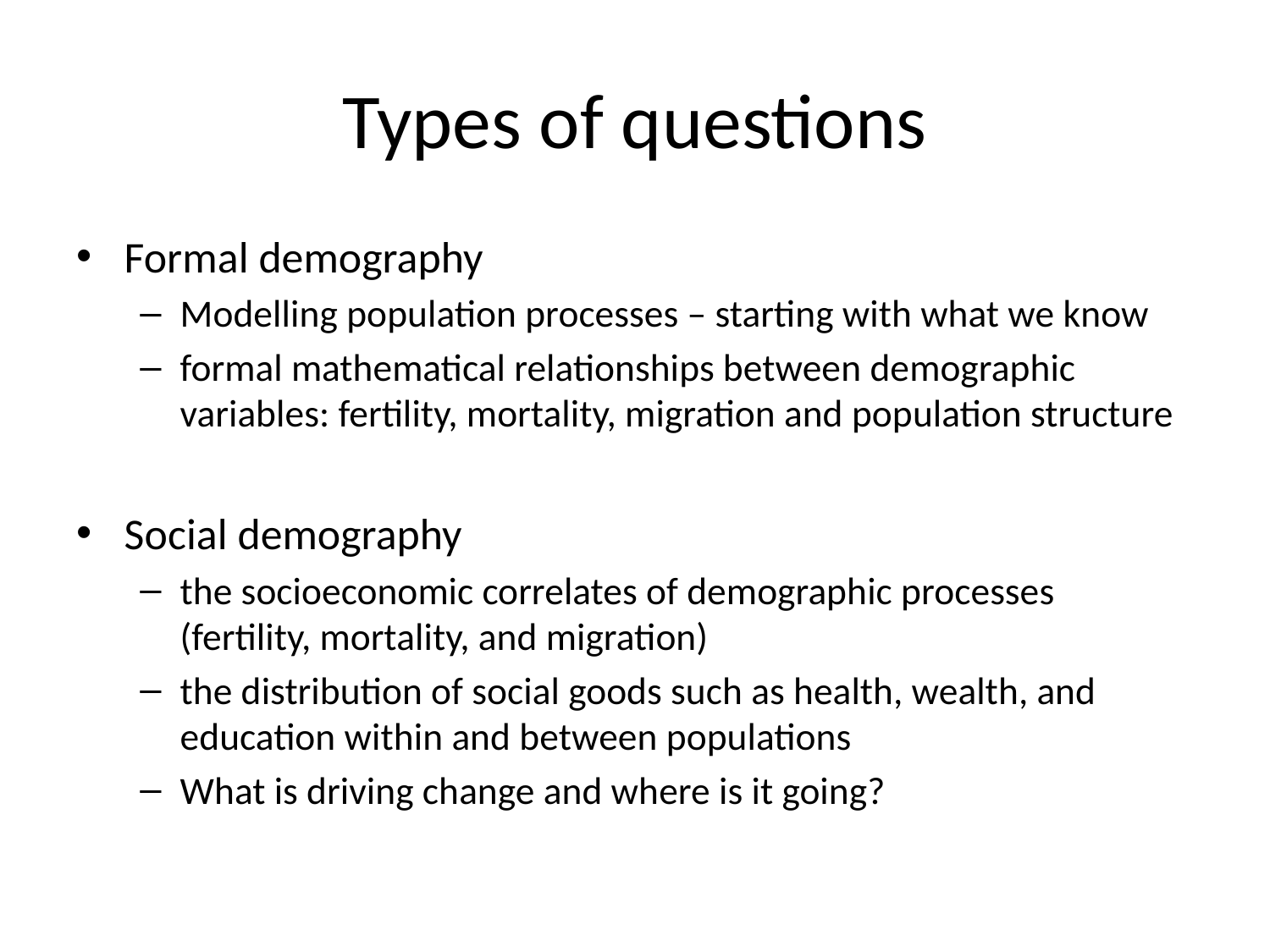

# Types of questions
Formal demography
Modelling population processes – starting with what we know
formal mathematical relationships between demographic variables: fertility, mortality, migration and population structure

Social demography
the socioeconomic correlates of demographic processes (fertility, mortality, and migration)
the distribution of social goods such as health, wealth, and education within and between populations
What is driving change and where is it going?